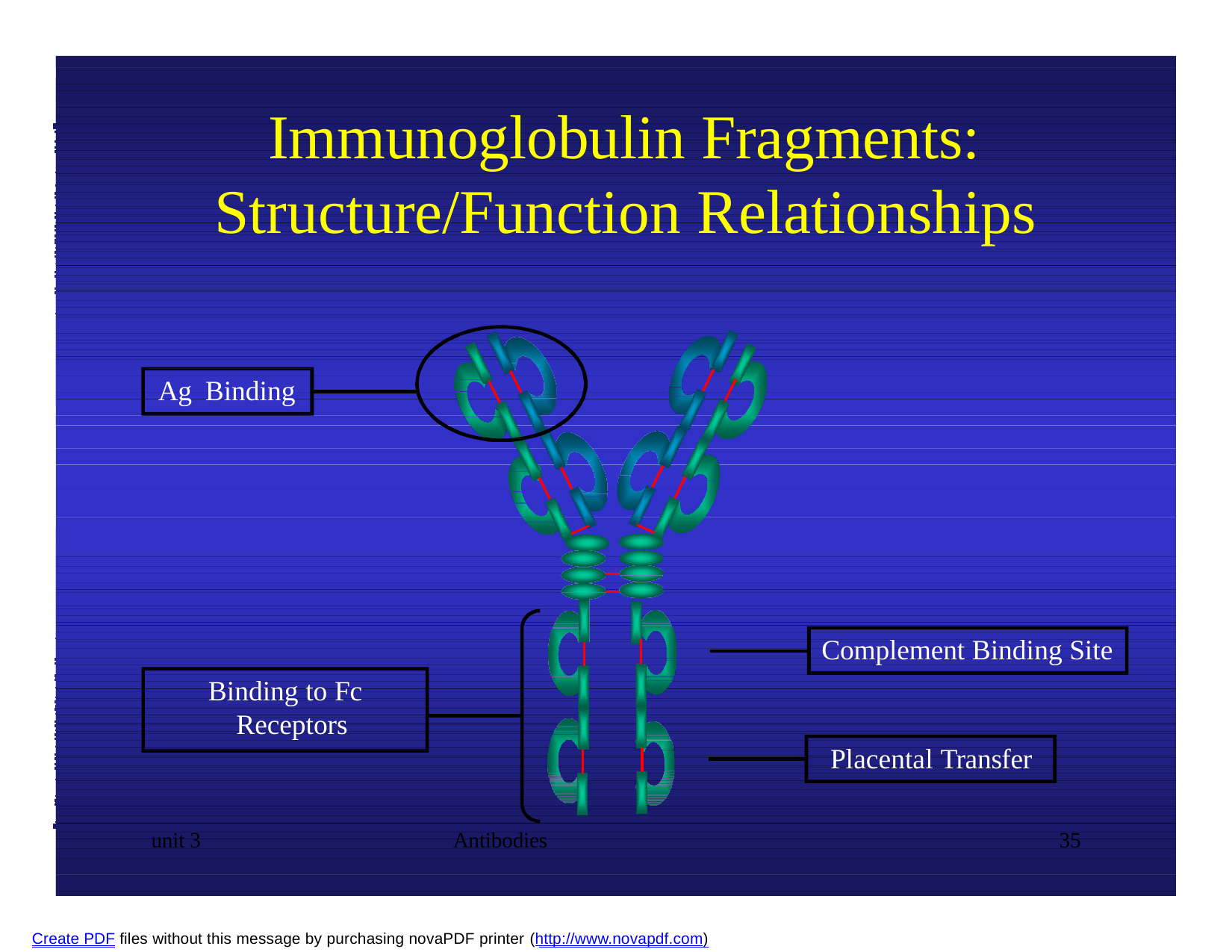

# Immunoglobulin Fragments:  Structure/Function Relationships

Ag Binding

Complement Binding Site
Binding to Fc  Receptors
Placental Transfer

unit 3
Antibodies
35

Create PDF files without this message by purchasing novaPDF printer (http://www.novapdf.com)